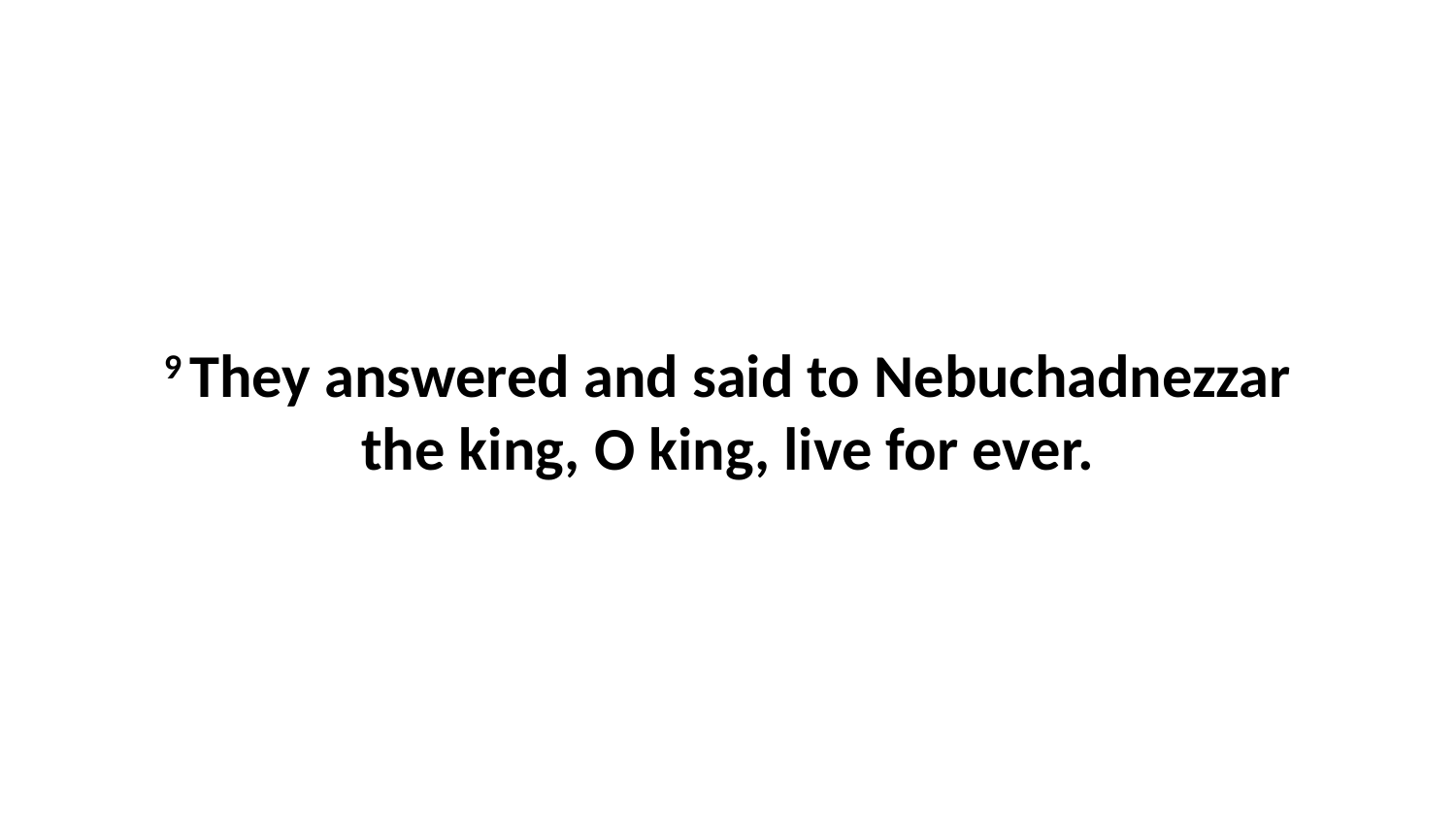

9 They answered and said to Nebuchadnezzar the king, O king, live for ever.